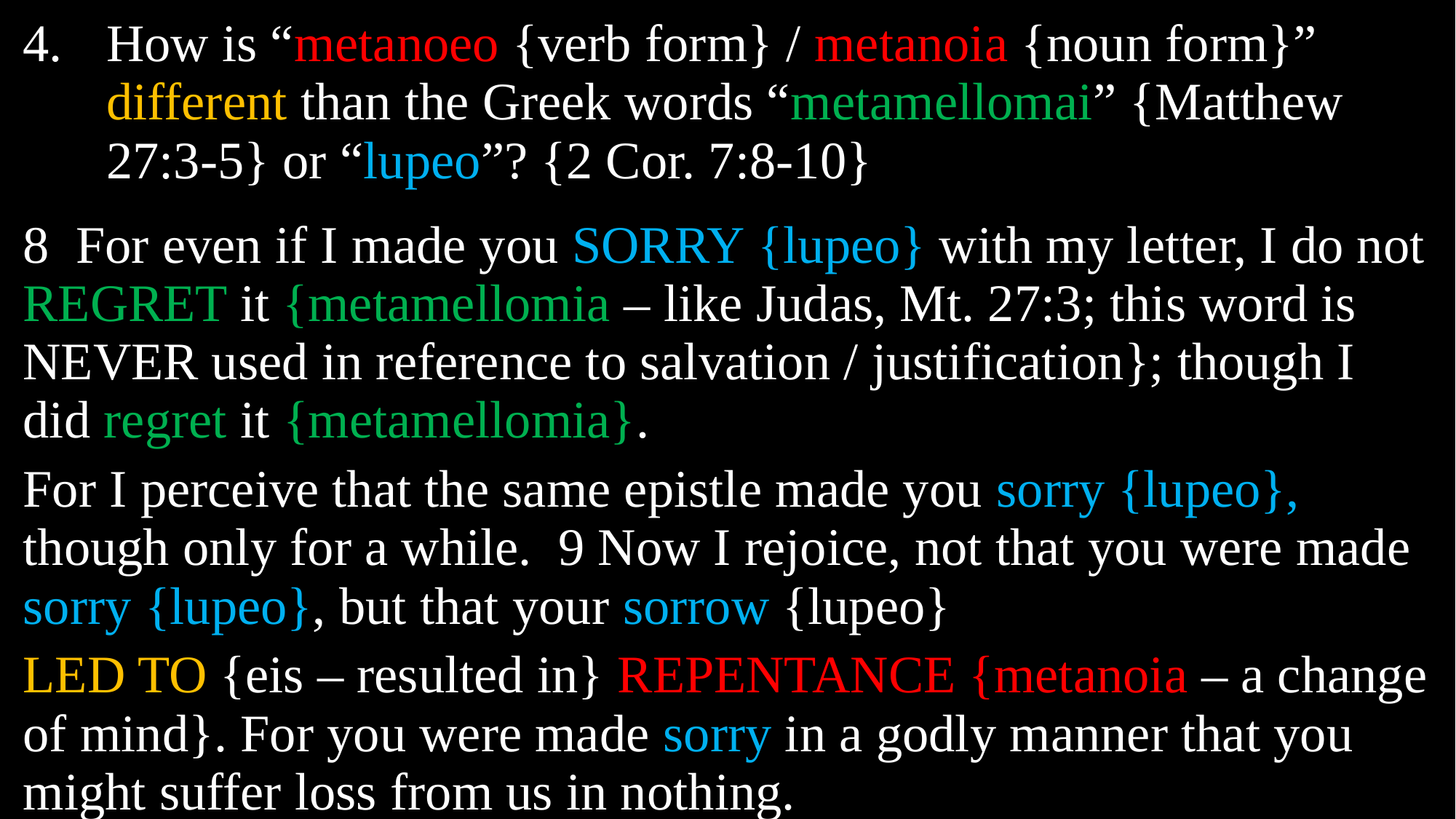

How is “metanoeo {verb form} / metanoia {noun form}” different than the Greek words “metamellomai” {Matthew 27:3-5} or “lupeo”? {2 Cor. 7:8-10}

8  For even if I made you SORRY {lupeo} with my letter, I do not REGRET it {metamellomia – like Judas, Mt. 27:3; this word is NEVER used in reference to salvation / justification}; though I did regret it {metamellomia}.
For I perceive that the same epistle made you sorry {lupeo}, though only for a while.  9 Now I rejoice, not that you were made sorry {lupeo}, but that your sorrow {lupeo}
LED TO {eis – resulted in} REPENTANCE {metanoia – a change of mind}. For you were made sorry in a godly manner that you might suffer loss from us in nothing.